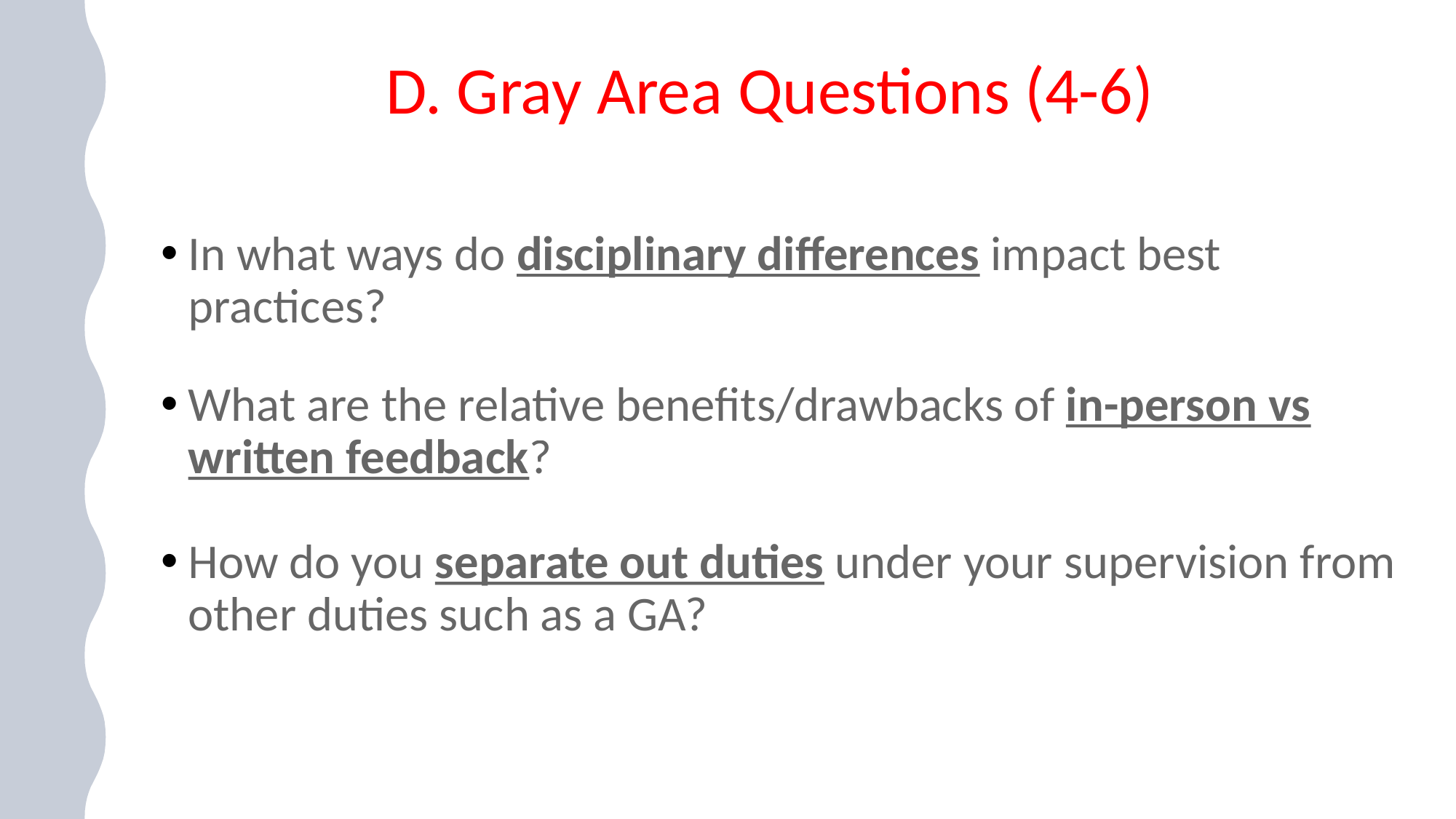

# D. Gray Area Questions (4-6)

In what ways do disciplinary differences impact best practices?

What are the relative benefits/drawbacks of in-person vs written feedback?

How do you separate out duties under your supervision from other duties such as a GA?